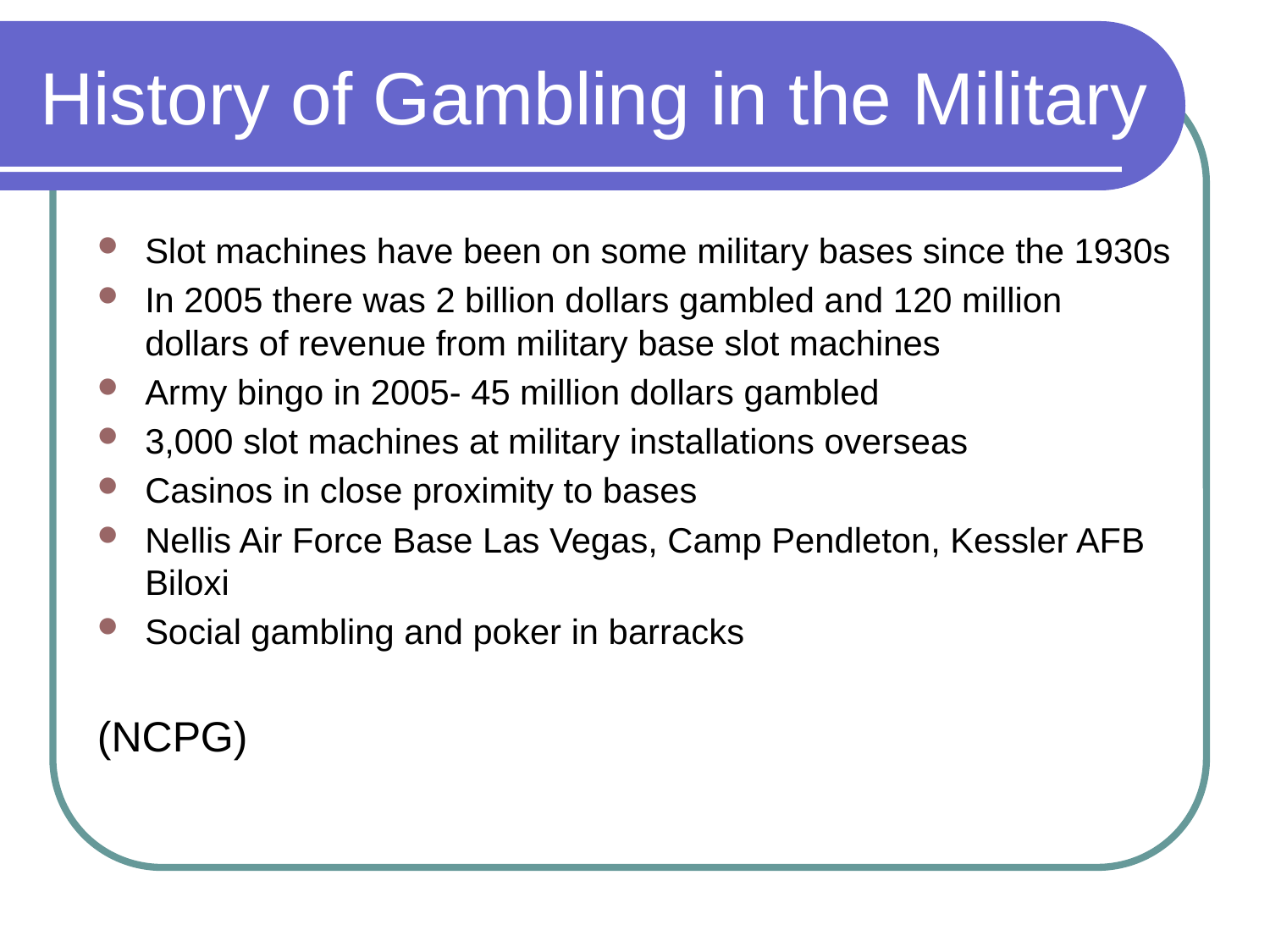

# History of Gambling in the Military
Slot machines have been on some military bases since the 1930s
In 2005 there was 2 billion dollars gambled and 120 million dollars of revenue from military base slot machines
Army bingo in 2005- 45 million dollars gambled
3,000 slot machines at military installations overseas
Casinos in close proximity to bases
Nellis Air Force Base Las Vegas, Camp Pendleton, Kessler AFB Biloxi
Social gambling and poker in barracks

(NCPG)